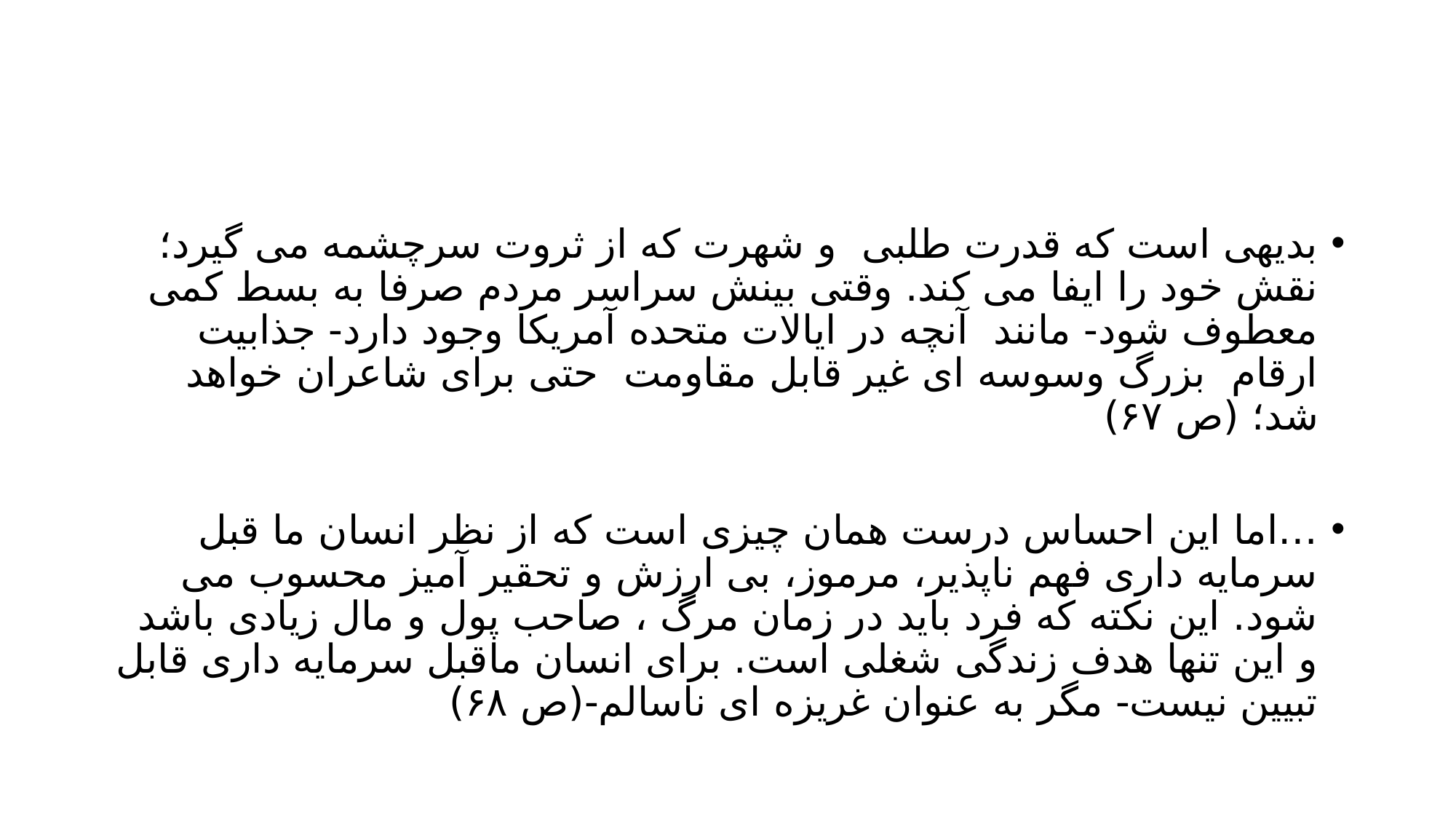

#
بدیهی است که قدرت طلبی  و شهرت که از ثروت سرچشمه می گیرد؛ نقش خود را ایفا می کند. وقتی بینش سراسر مردم صرفا به بسط کمی معطوف شود- مانند  آنچه در ایالات متحده آمریکا وجود دارد- جذابیت ارقام  بزرگ وسوسه ای غیر قابل مقاومت  حتی برای شاعران خواهد شد؛ (ص ۶۷)

…اما این احساس درست همان چیزی است که از نظر انسان ما قبل سرمایه داری فهم ناپذیر، مرموز، بی ارزش و تحقیر آمیز محسوب می شود. این نکته که فرد باید در زمان مرگ ، صاحب پول و مال زیادی باشد و این تنها هدف زندگی شغلی است. برای انسان ماقبل سرمایه داری قابل تبیین نیست- مگر به عنوان غریزه ای ناسالم-(ص ۶۸)